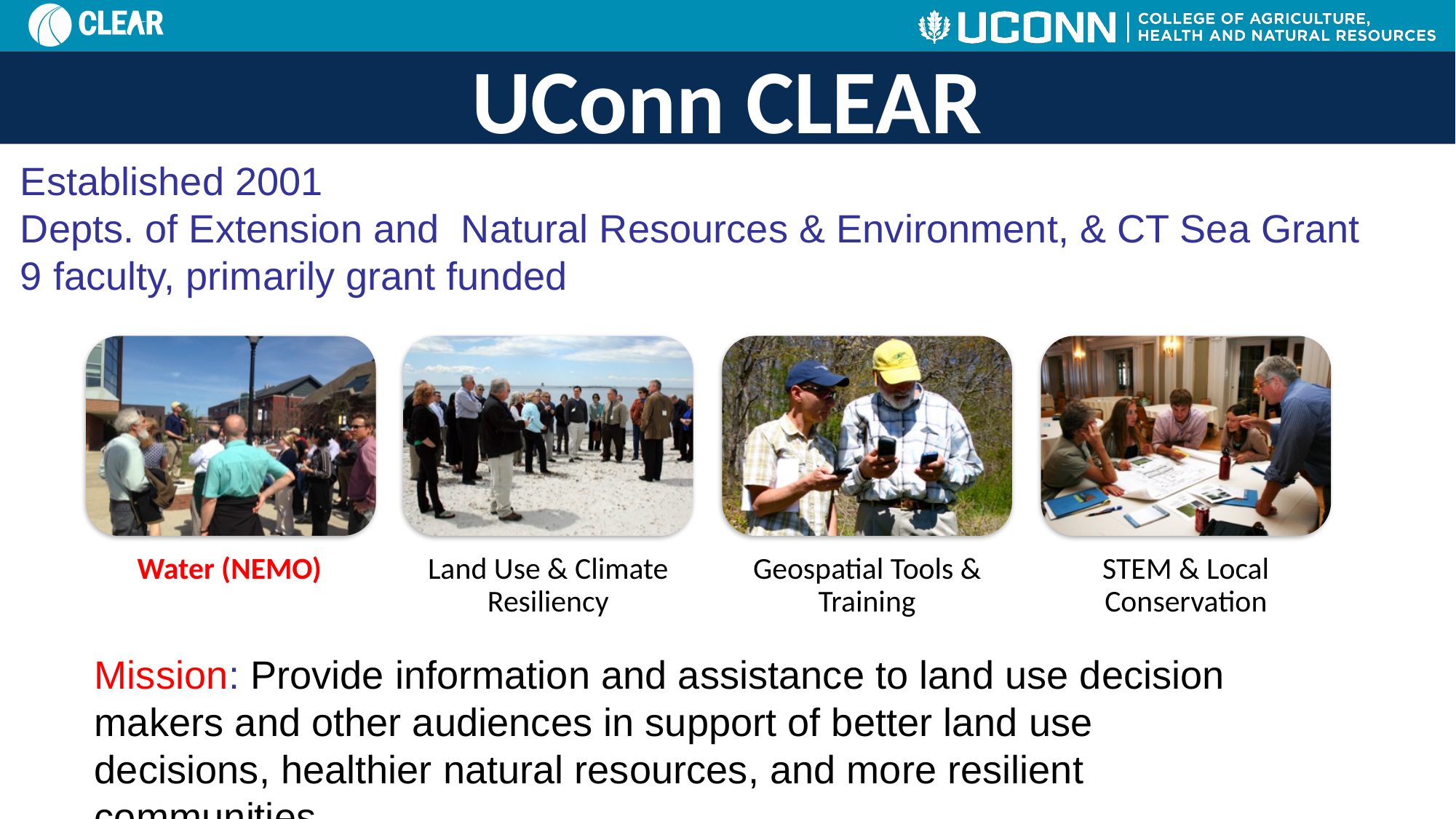

# UConn CLEAR
Established 2001
Depts. of Extension and  Natural Resources & Environment, & CT Sea Grant
9 faculty, primarily grant funded
Water (NEMO)
Land Use & Climate Resiliency
Geospatial Tools & Training
STEM & Local Conservation
Mission: Provide information and assistance to land use decision makers and other audiences in support of better land use decisions, healthier natural resources, and more resilient communities